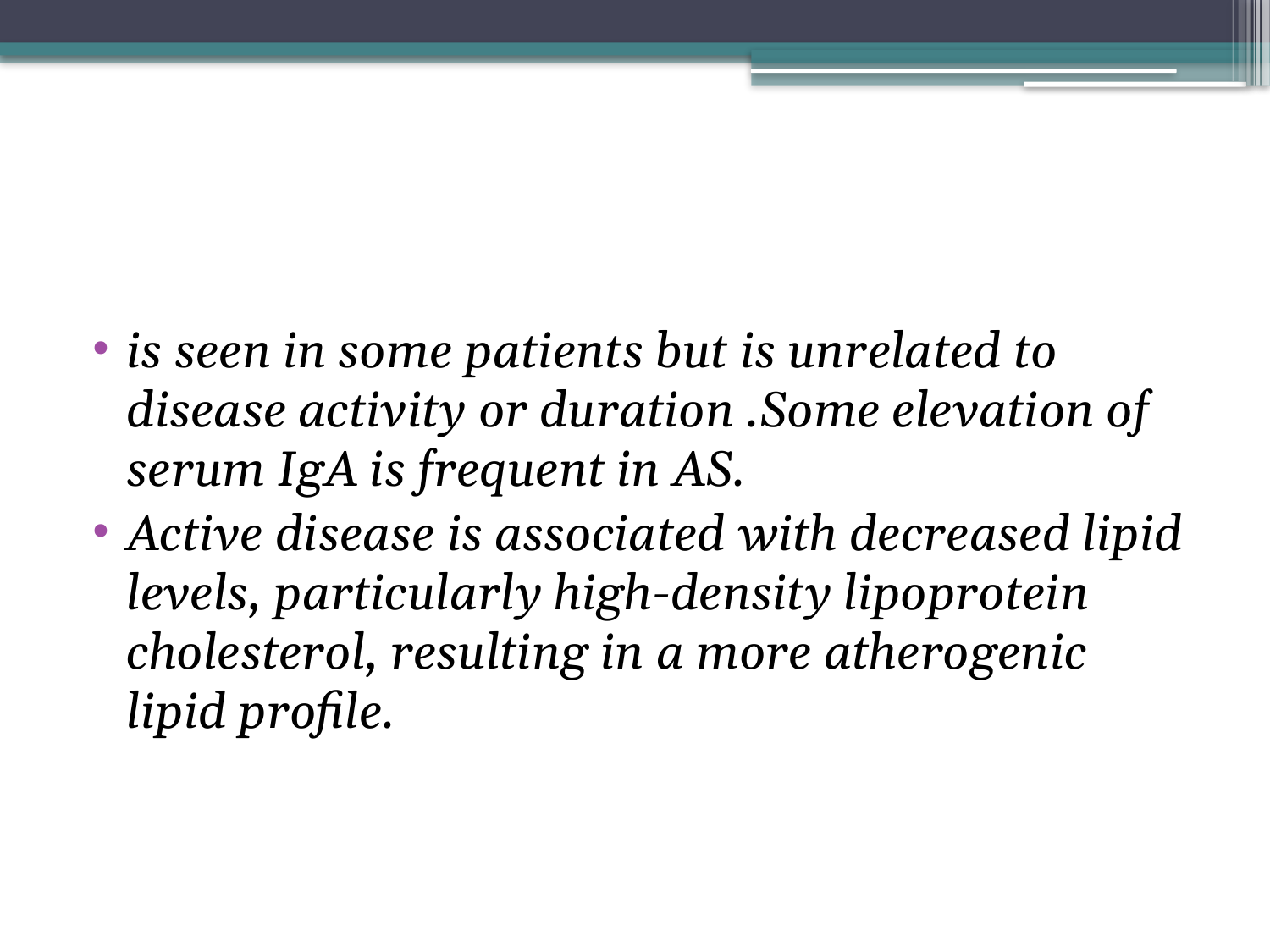

#
is seen in some patients but is unrelated to disease activity or duration .Some elevation of serum IgA is frequent in AS.
Active disease is associated with decreased lipid levels, particularly high-density lipoprotein cholesterol, resulting in a more atherogenic lipid profile.